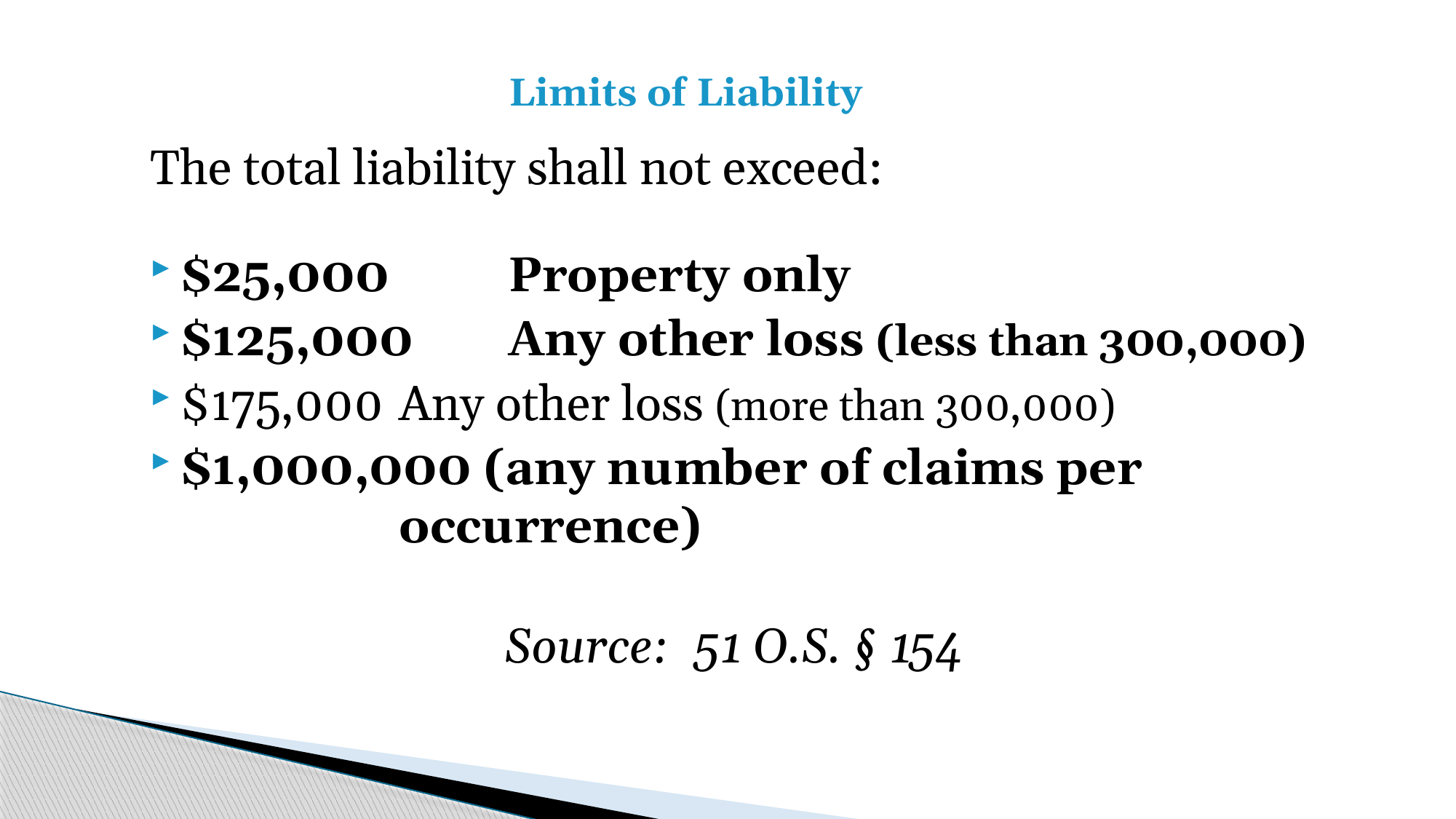

# Limits of Liability
The total liability shall not exceed:

$25,000 	Property only
$125,000 	Any other loss (less than 300,000)
$175,000 	Any other loss (more than 300,000)
$1,000,000 (any number of claims per 				occurrence)

Source:  51 O.S. § 154